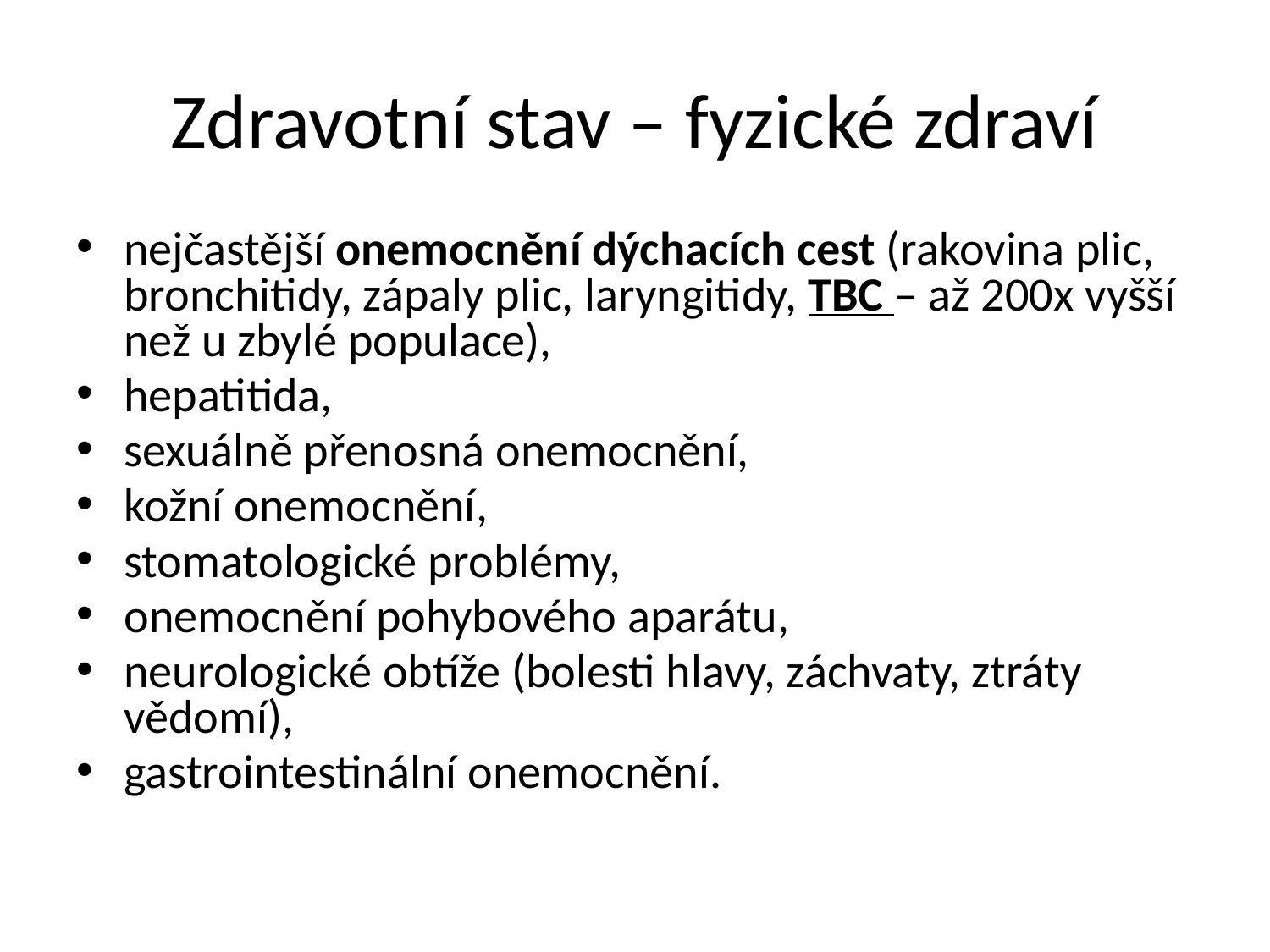

# Zdravotní stav – fyzické zdraví
nejčastější onemocnění dýchacích cest (rakovina plic, bronchitidy, zápaly plic, laryngitidy, TBC – až 200x vyšší než u zbylé populace),
hepatitida,
sexuálně přenosná onemocnění,
kožní onemocnění,
stomatologické problémy,
onemocnění pohybového aparátu,
neurologické obtíže (bolesti hlavy, záchvaty, ztráty vědomí),
gastrointestinální onemocnění.